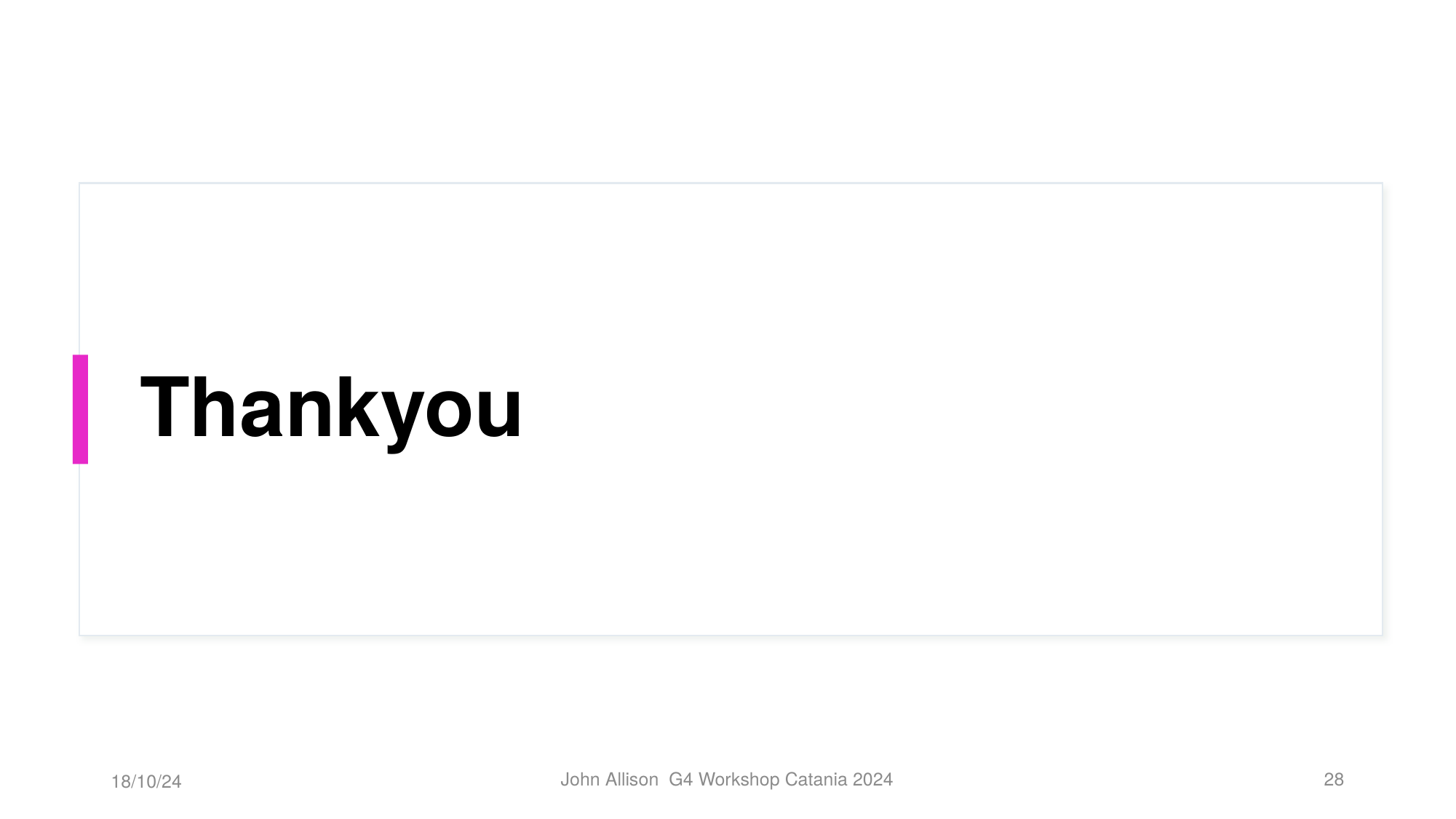

# Thankyou
18/10/24
John Allison  G4 Workshop Catania 2024
28